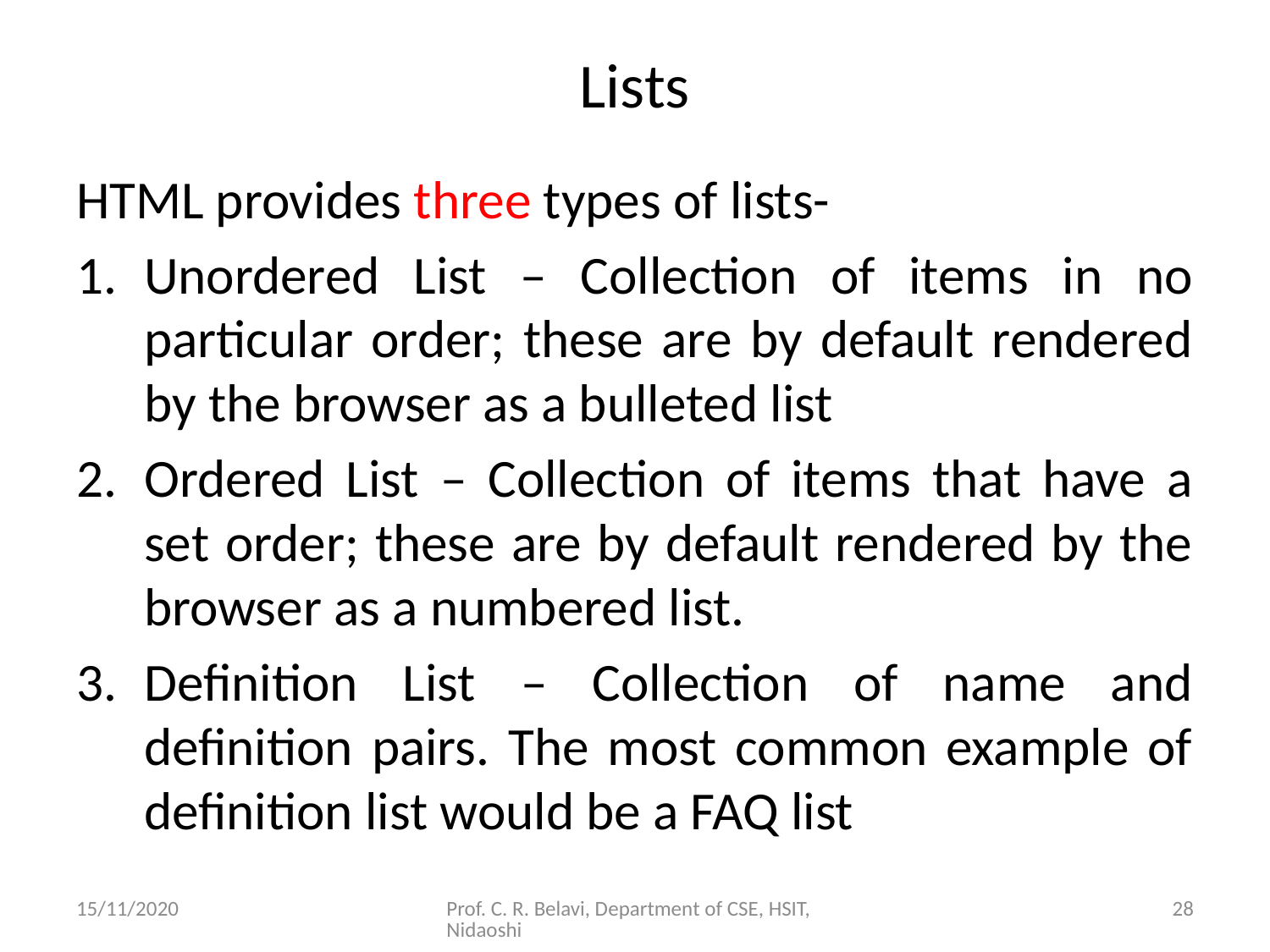

# Lists
HTML provides three types of lists-
Unordered List – Collection of items in no particular order; these are by default rendered by the browser as a bulleted list
Ordered List – Collection of items that have a set order; these are by default rendered by the browser as a numbered list.
Definition List – Collection of name and definition pairs. The most common example of definition list would be a FAQ list

15/11/2020
Prof. C. R. Belavi, Department of CSE, HSIT, Nidaoshi
28